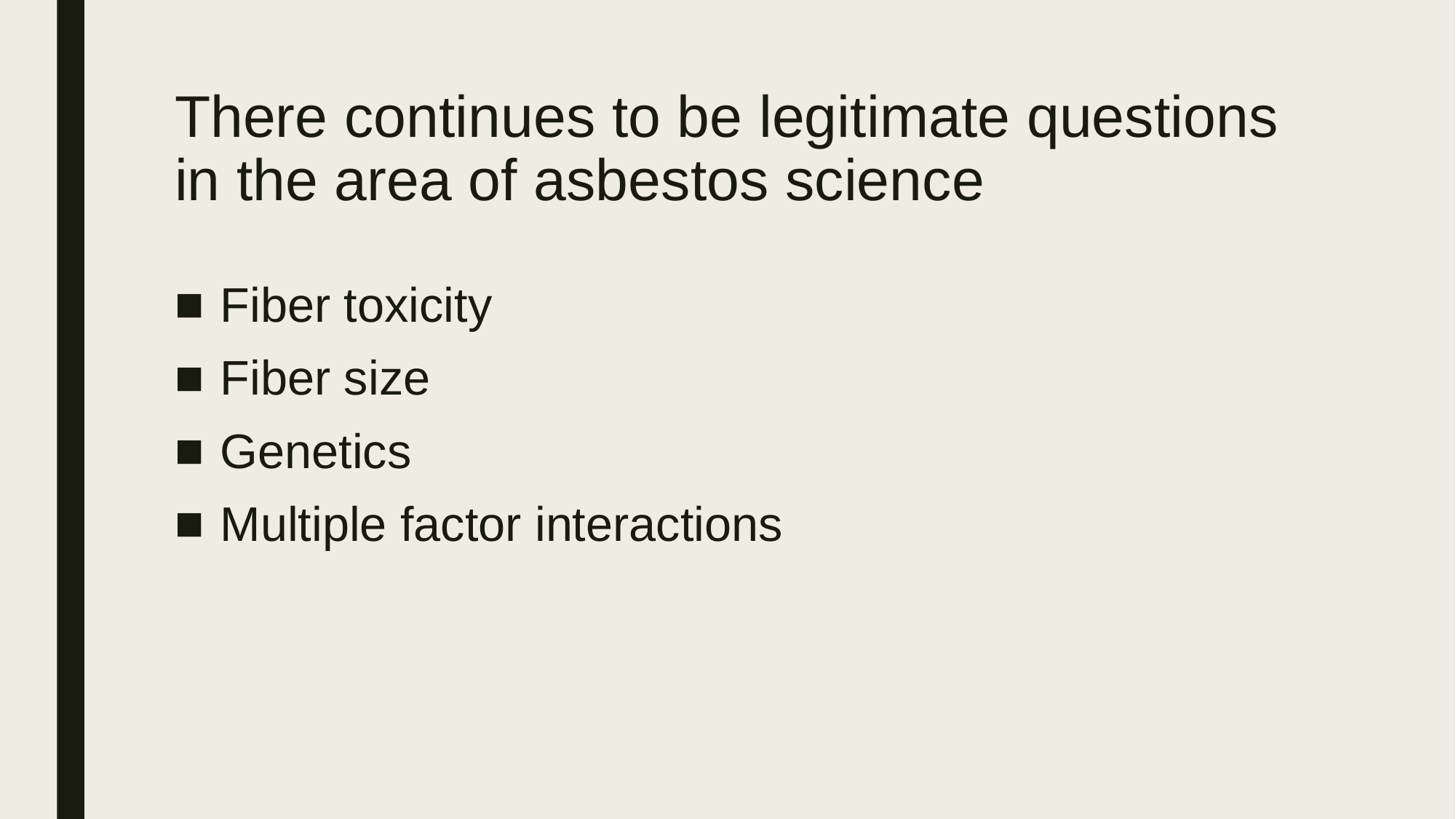

# There continues to be legitimate questions in the area of asbestos science
Fiber toxicity
Fiber size
Genetics
Multiple factor interactions